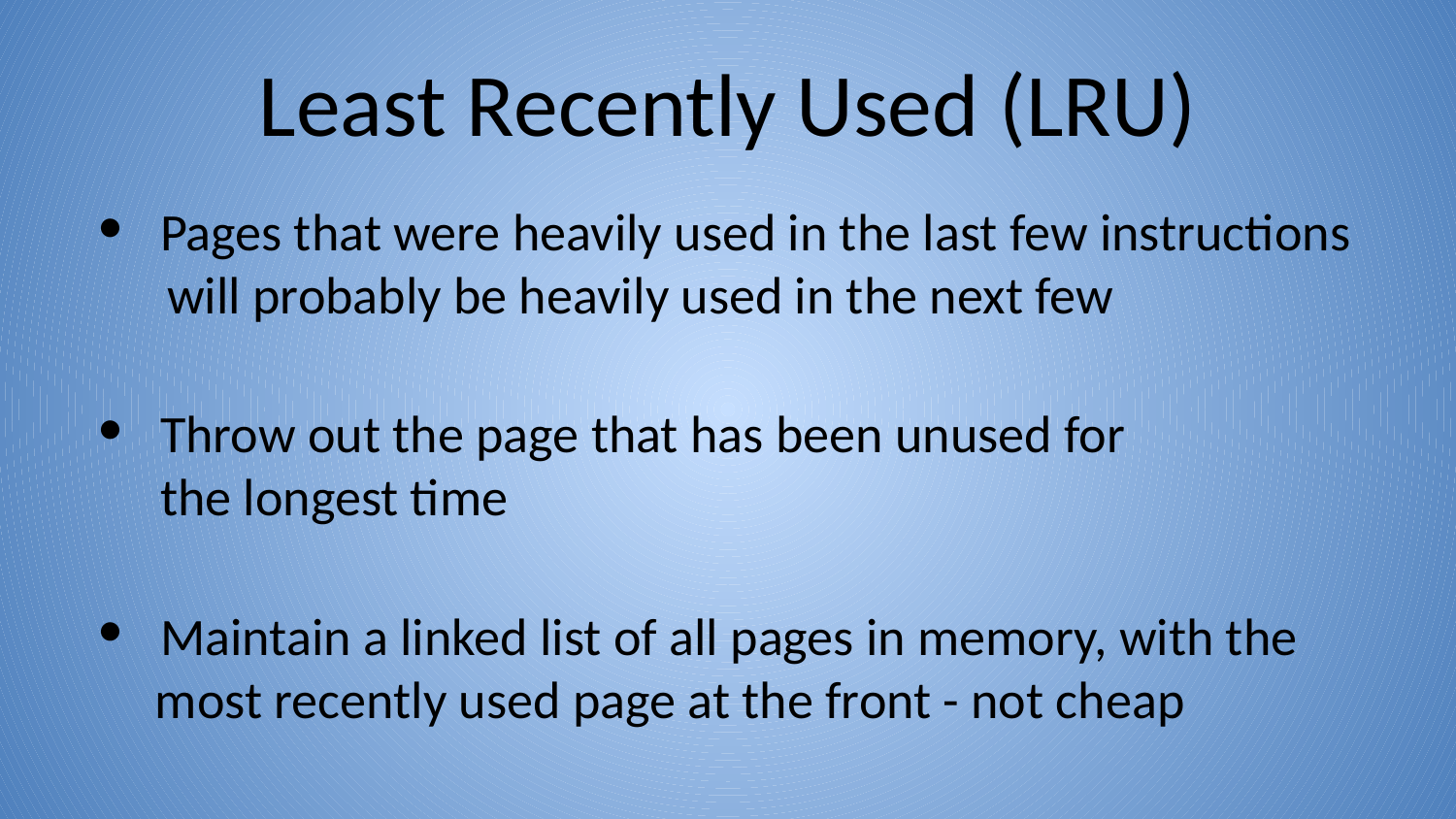

# Least Recently Used (LRU)
Pages that were heavily used in the last few instructions
    will probably be heavily used in the next few

Throw out the page that has been unused for
the longest time

Maintain a linked list of all pages in memory, with the
   most recently used page at the front - not cheap